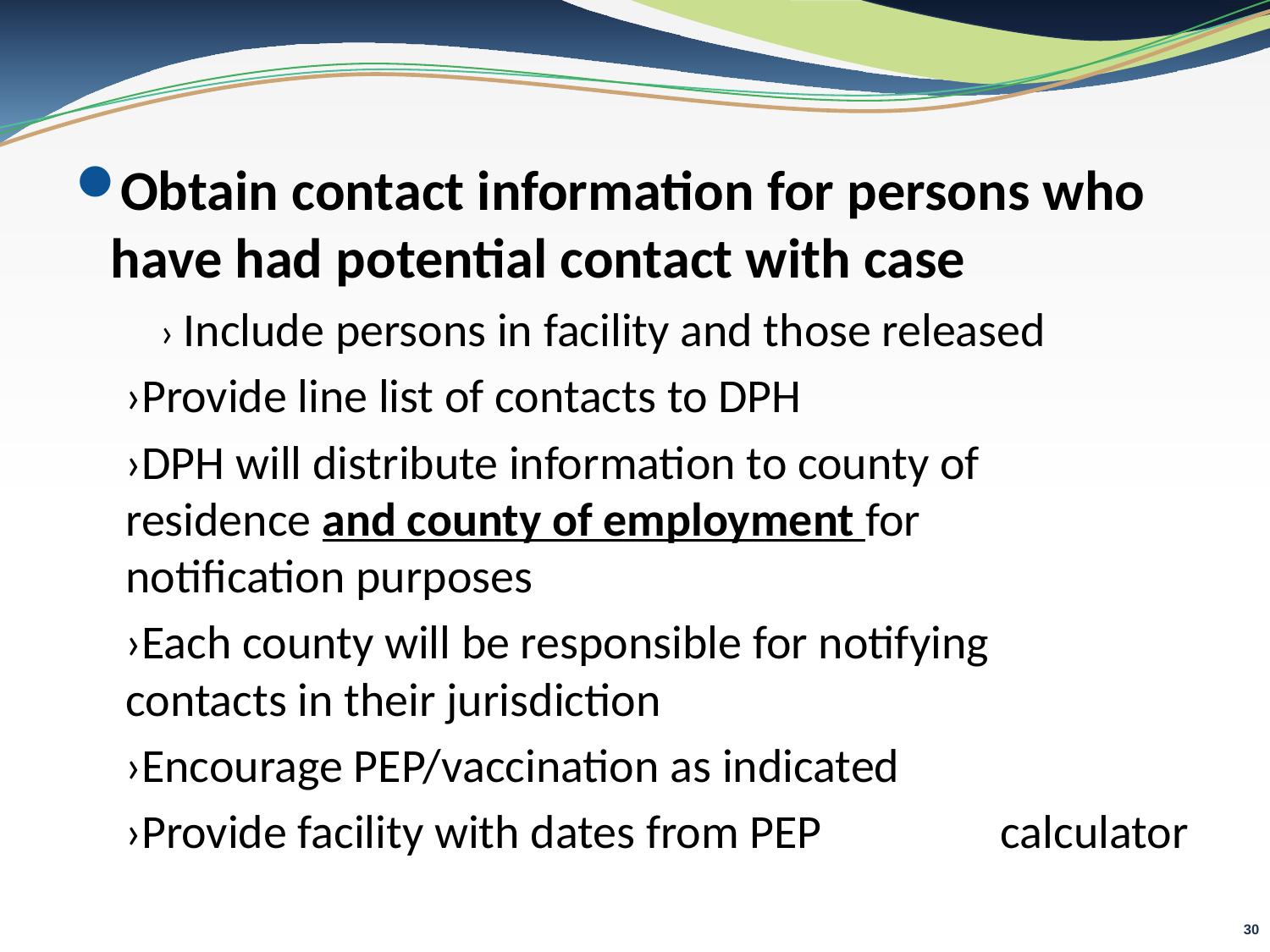

Obtain contact information for persons who have had potential contact with case
	› Include persons in facility and those released
	›Provide line list of contacts to DPH
	›DPH will distribute information to county of  	  residence and county of employment for 	  notification purposes
	›Each county will be responsible for notifying 	  contacts in their jurisdiction
	›Encourage PEP/vaccination as indicated
	›Provide facility with dates from PEP 	 	  calculator